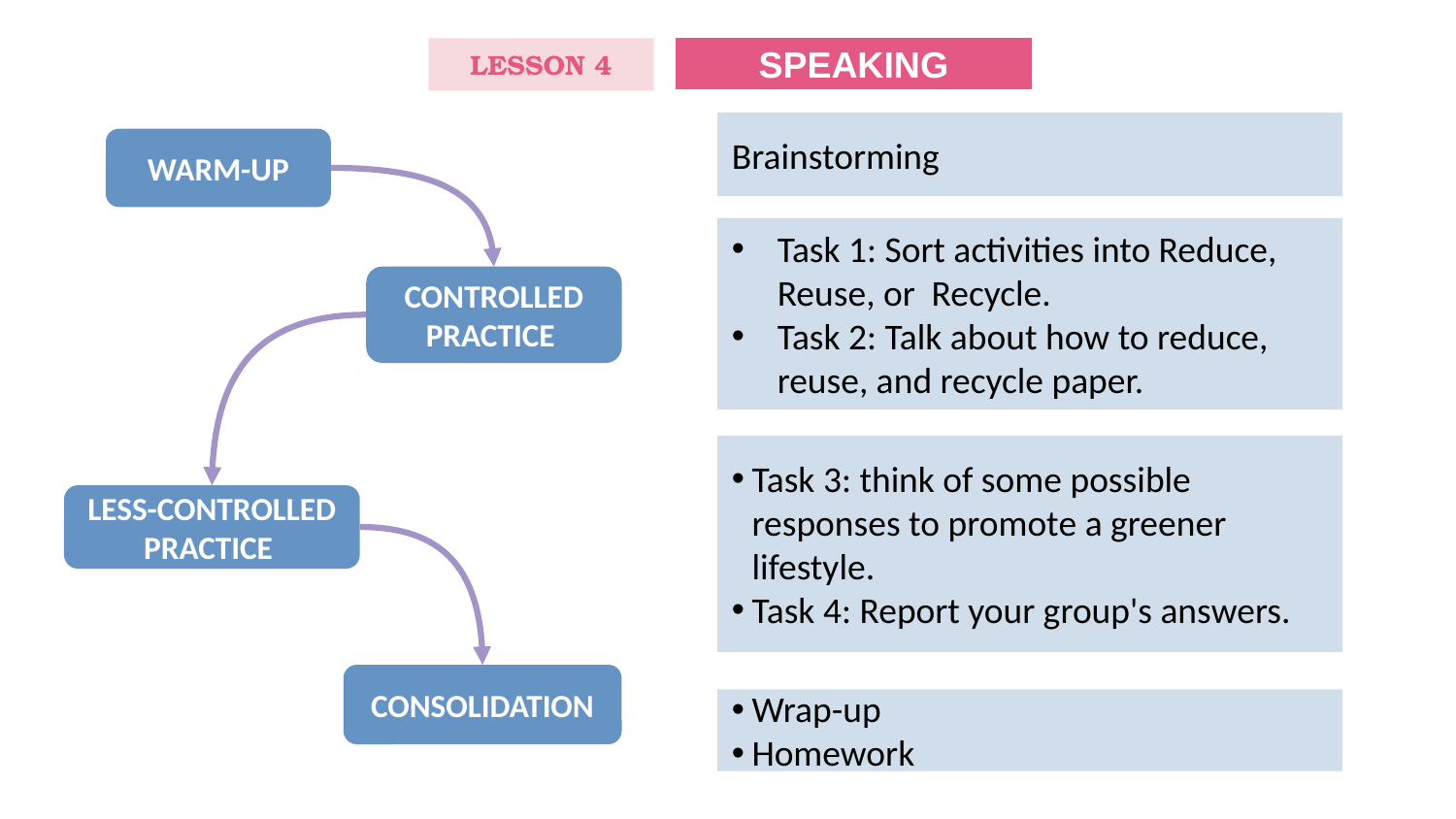

SPEAKING
LESSON 4
Brainstorming
WARM-UP
Task 1: Sort activities into Reduce, Reuse, or  Recycle.
Task 2: Talk about how to reduce, reuse, and recycle paper.
CONTROLLED PRACTICE
Task 3: think of some possible responses to promote a greener lifestyle.
Task 4: Report your group's answers.
LESS-CONTROLLED PRACTICE
CONSOLIDATION
Wrap-up
Homework